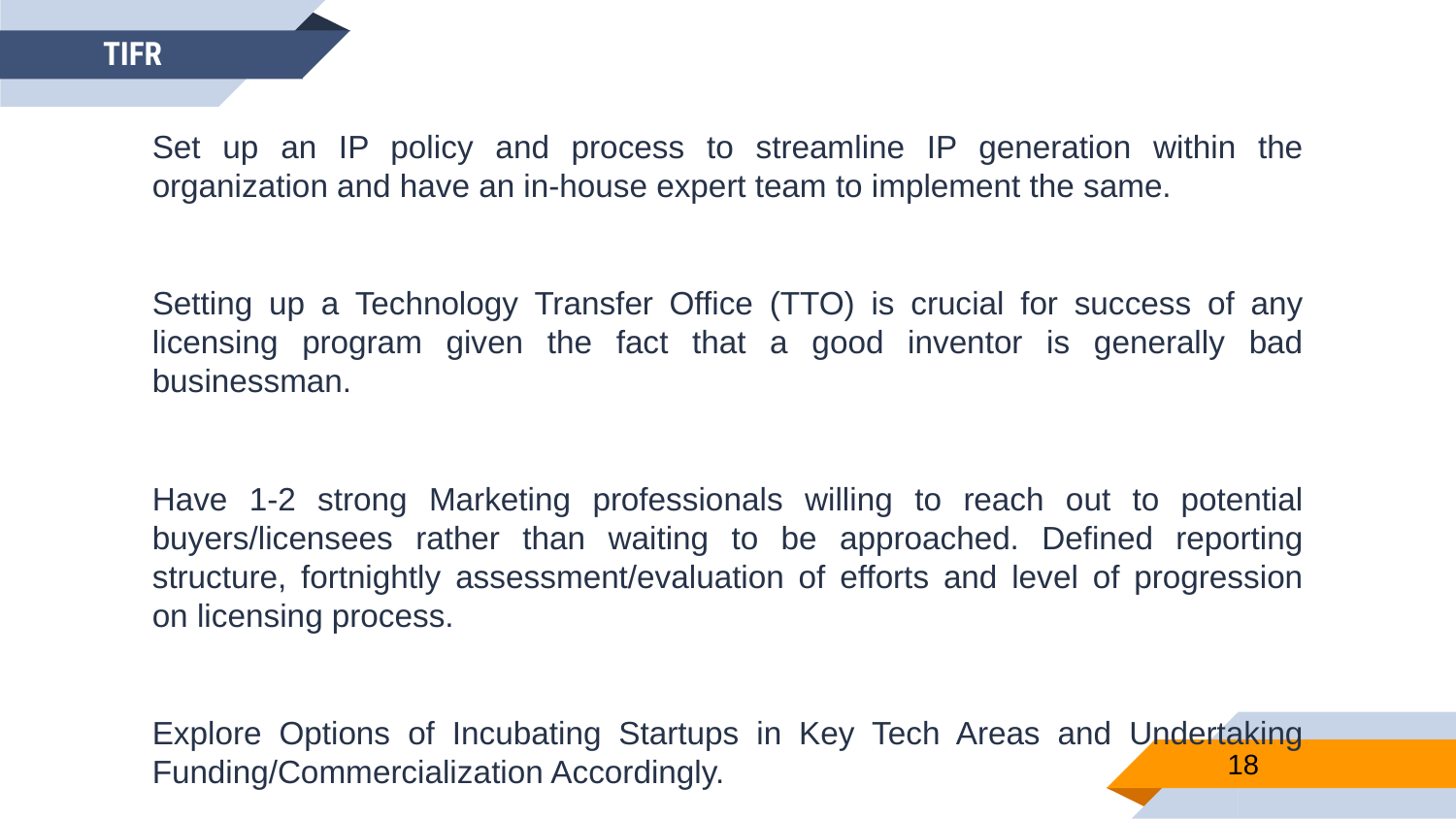

TIFR
Set up an IP policy and process to streamline IP generation within the organization and have an in-house expert team to implement the same.

Setting up a Technology Transfer Office (TTO) is crucial for success of any licensing program given the fact that a good inventor is generally bad businessman.

Have 1-2 strong Marketing professionals willing to reach out to potential buyers/licensees rather than waiting to be approached. Defined reporting structure, fortnightly assessment/evaluation of efforts and level of progression on licensing process.

Explore Options of Incubating Startups in Key Tech Areas and Undertaking Funding/Commercialization Accordingly.
18